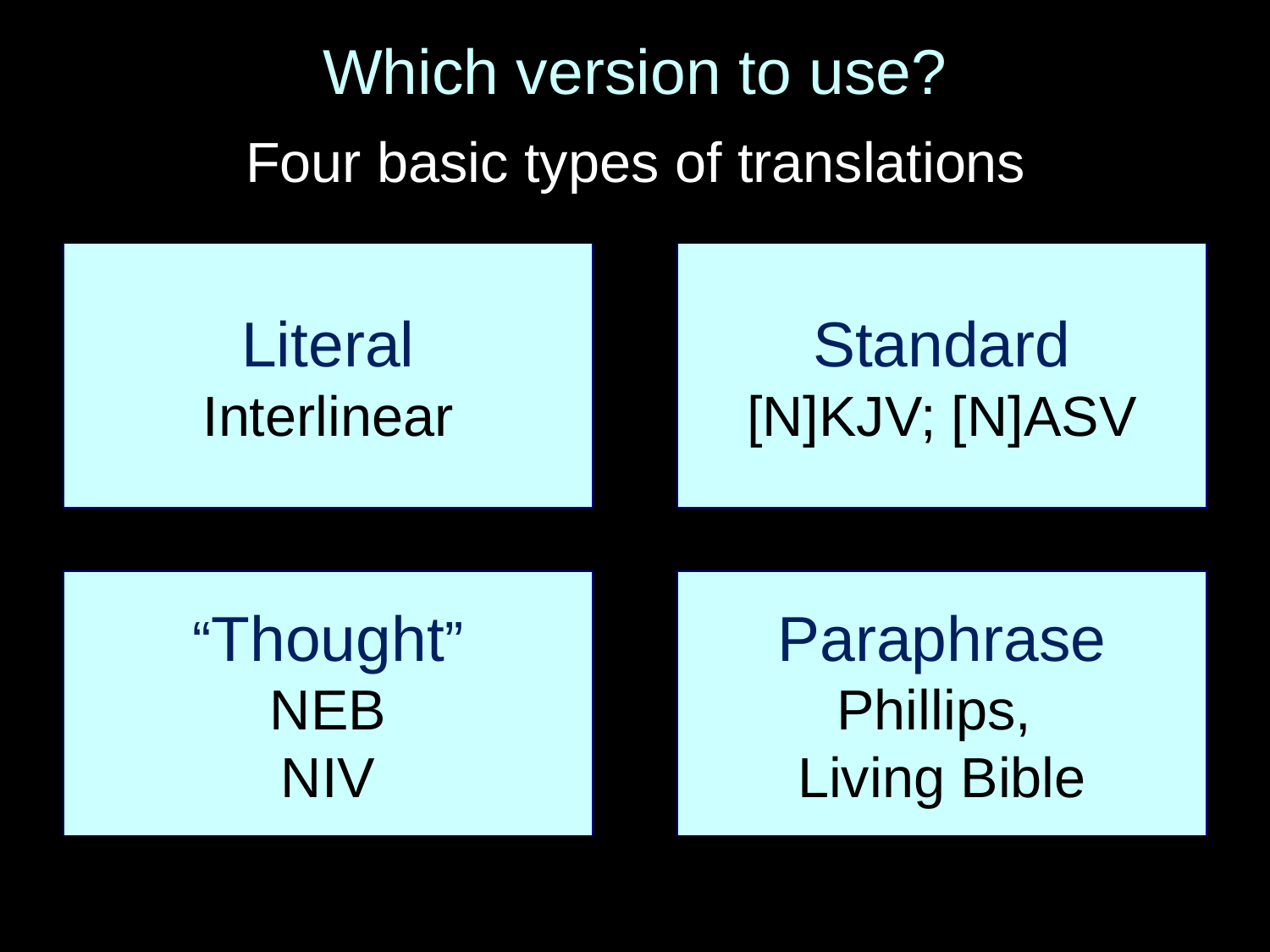

# Which version to use?
Four basic types of translations

Literal
Interlinear
Standard
[N]KJV; [N]ASV
“Thought”
NEB
NIV
Paraphrase
Phillips,
Living Bible